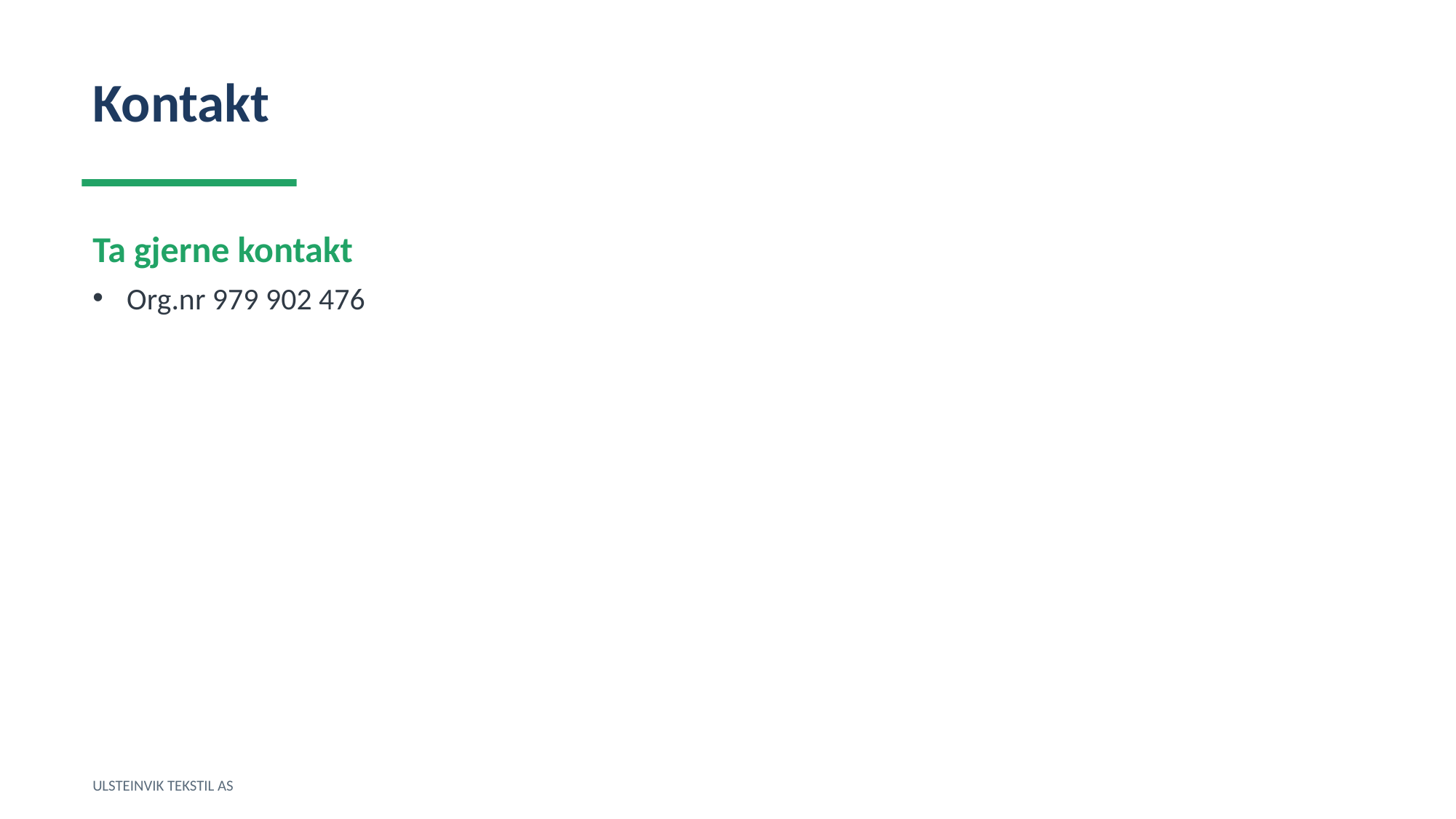

Kontakt

Ta gjerne kontakt
Org.nr 979 902 476
ULSTEINVIK TEKSTIL AS